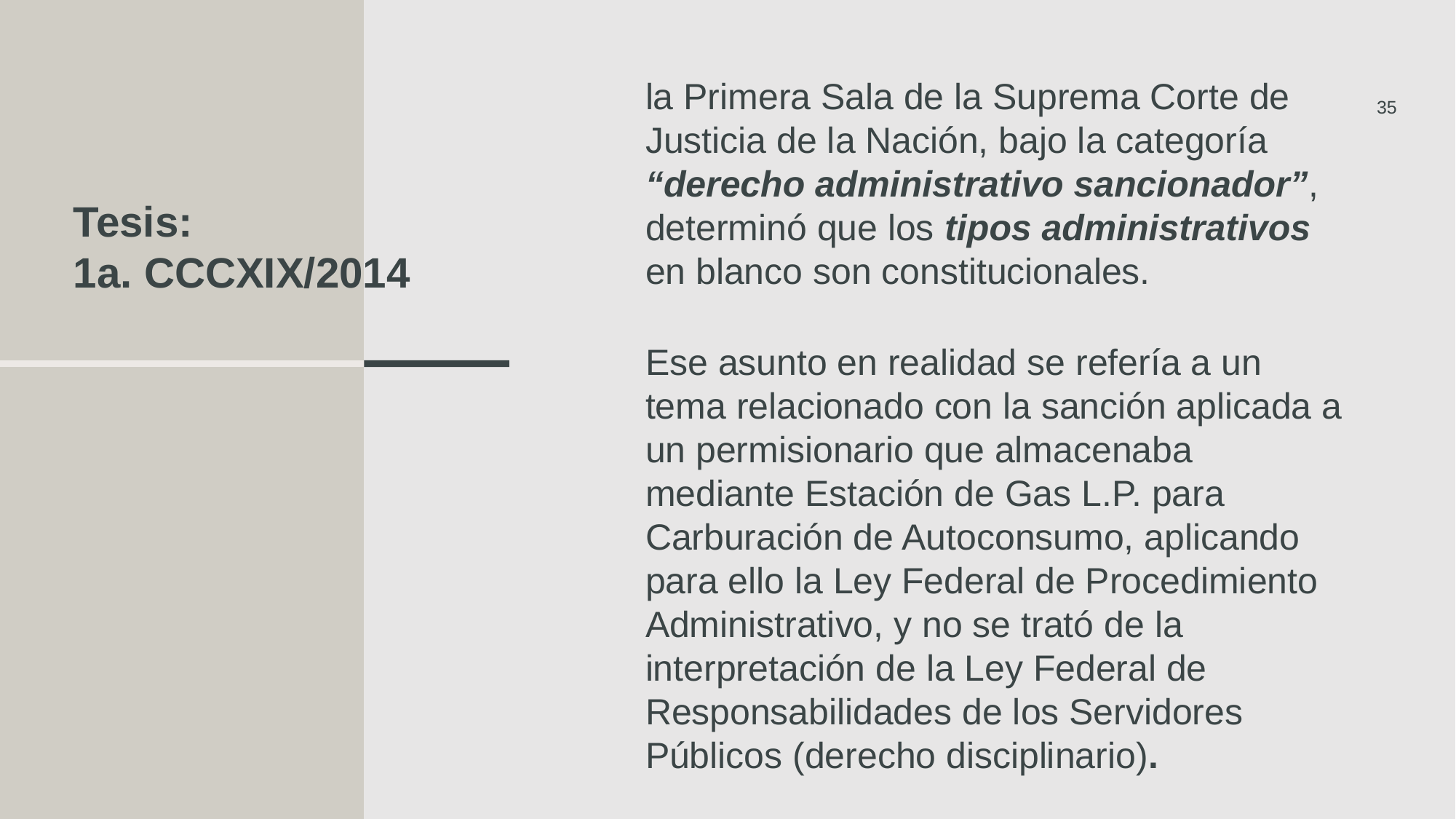

la Primera Sala de la Suprema Corte de Justicia de la Nación, bajo la categoría “derecho administrativo sancionador”, determinó que los tipos administrativos en blanco son constitucionales.

Ese asunto en realidad se refería a un tema relacionado con la sanción aplicada a un permisionario que almacenaba mediante Estación de Gas L.P. para Carburación de Autoconsumo, aplicando para ello la Ley Federal de Procedimiento Administrativo, y no se trató de la interpretación de la Ley Federal de Responsabilidades de los Servidores Públicos (derecho disciplinario).
35
Tesis:
1a. CCCXIX/2014